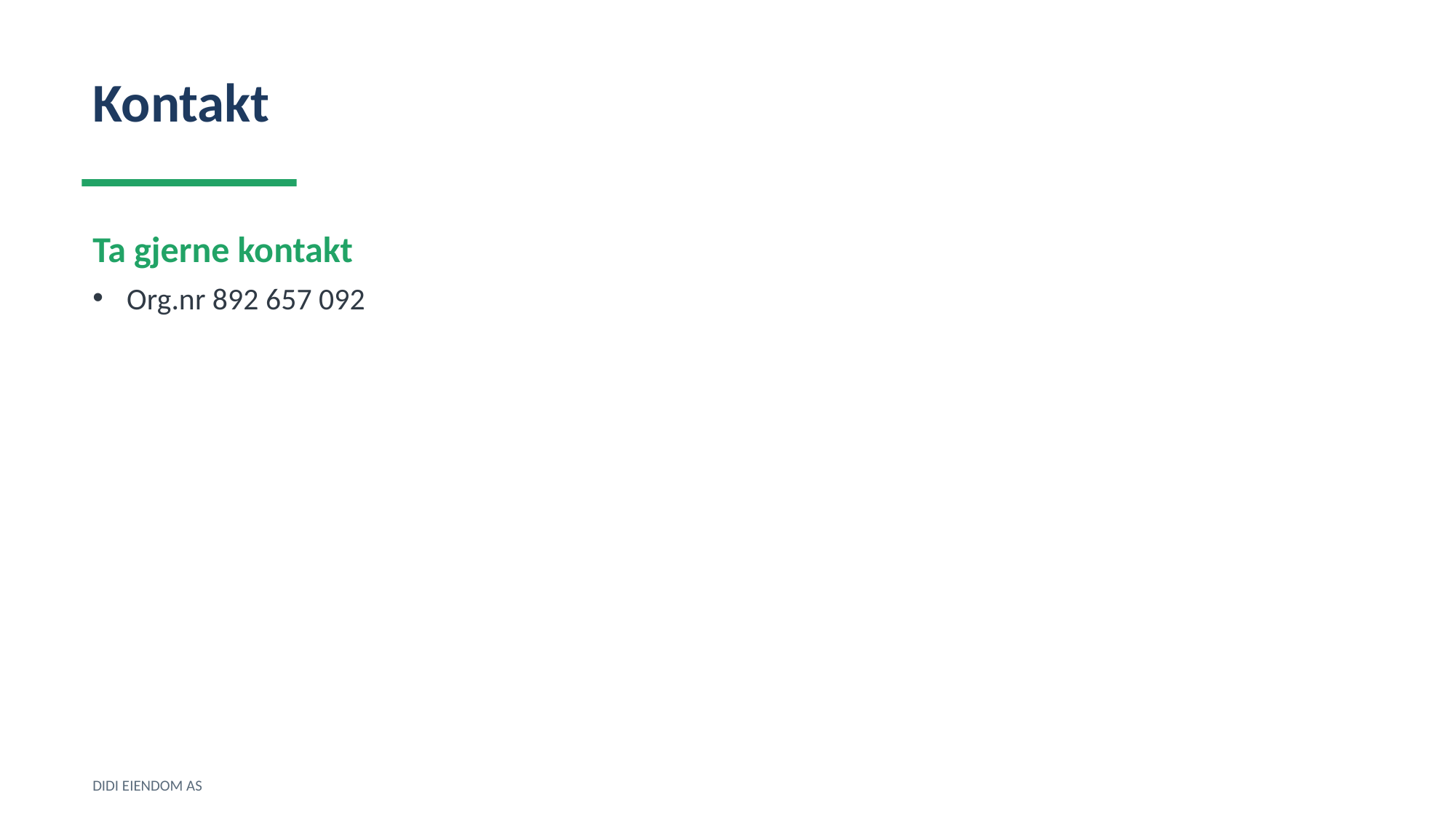

Kontakt

Ta gjerne kontakt
Org.nr 892 657 092
DIDI EIENDOM AS